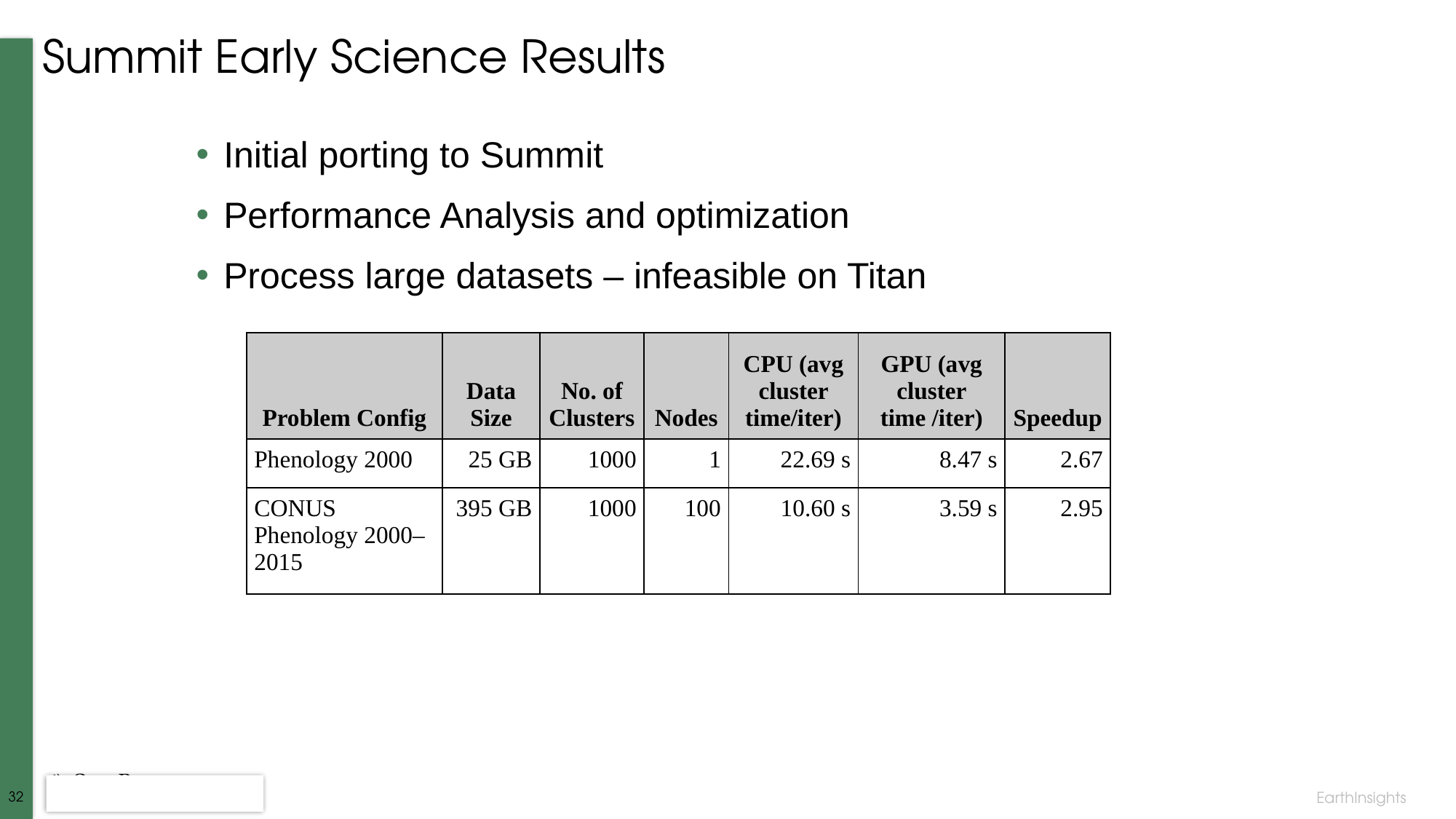

# Summit Early Science Results
Initial porting to Summit
Performance Analysis and optimization
Process large datasets – infeasible on Titan
| Problem Config | Data Size | No. of Clusters | Nodes | CPU (avg cluster time/iter) | GPU (avg cluster time /iter) | Speedup |
| --- | --- | --- | --- | --- | --- | --- |
| Phenology 2000 | 25 GB | 1000 | 1 | 22.69 s | 8.47 s | 2.67 |
| CONUS Phenology 2000–2015 | 395 GB | 1000 | 100 | 10.60 s | 3.59 s | 2.95 |